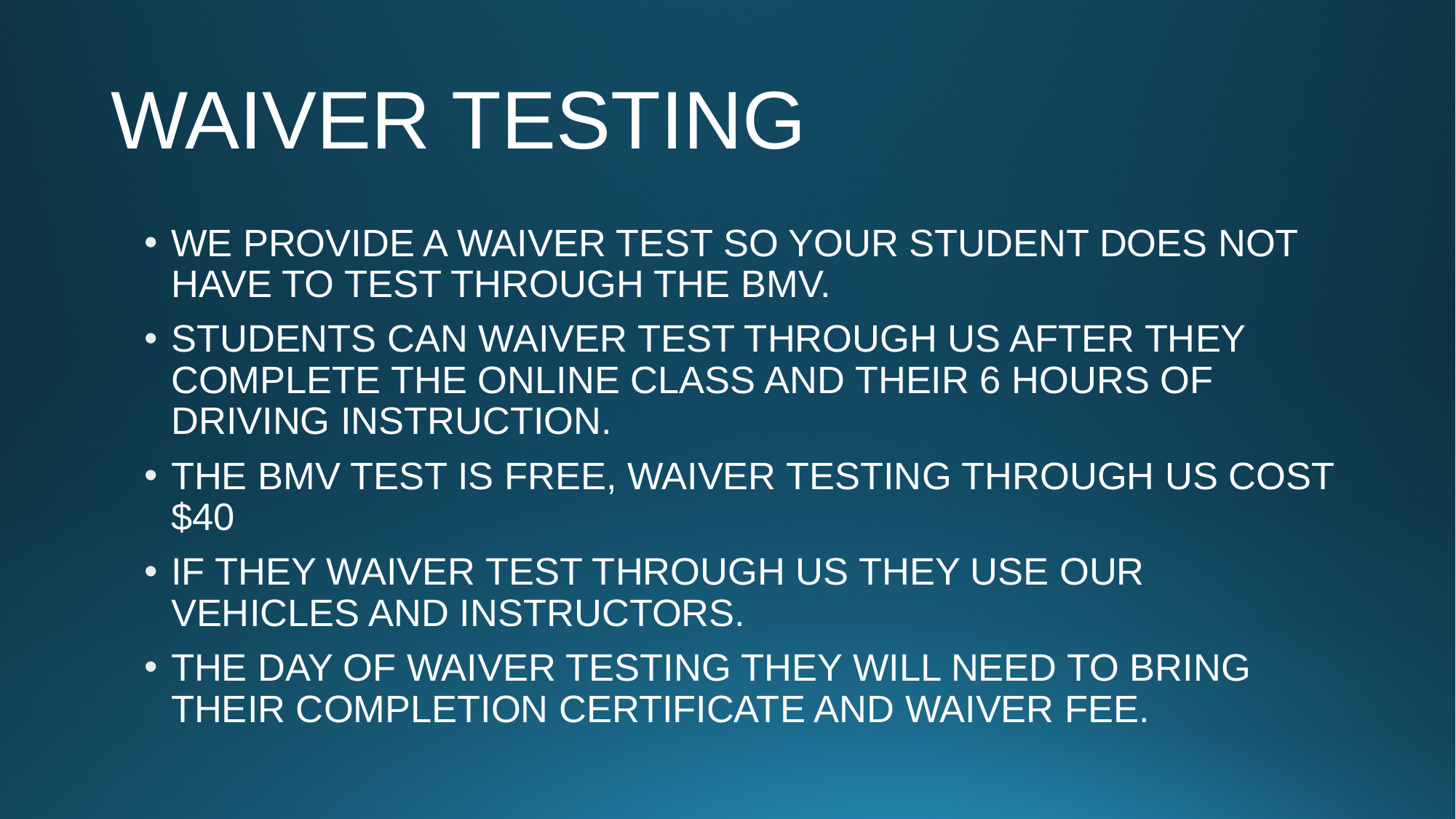

# WAIVER TESTING
WE PROVIDE A WAIVER TEST SO YOUR STUDENT DOES NOT HAVE TO TEST THROUGH THE BMV.
STUDENTS CAN WAIVER TEST THROUGH US AFTER THEY COMPLETE THE ONLINE CLASS AND THEIR 6 HOURS OF DRIVING INSTRUCTION.
THE BMV TEST IS FREE, WAIVER TESTING THROUGH US COST $40
IF THEY WAIVER TEST THROUGH US THEY USE OUR VEHICLES AND INSTRUCTORS.
THE DAY OF WAIVER TESTING THEY WILL NEED TO BRING THEIR COMPLETION CERTIFICATE AND WAIVER FEE.